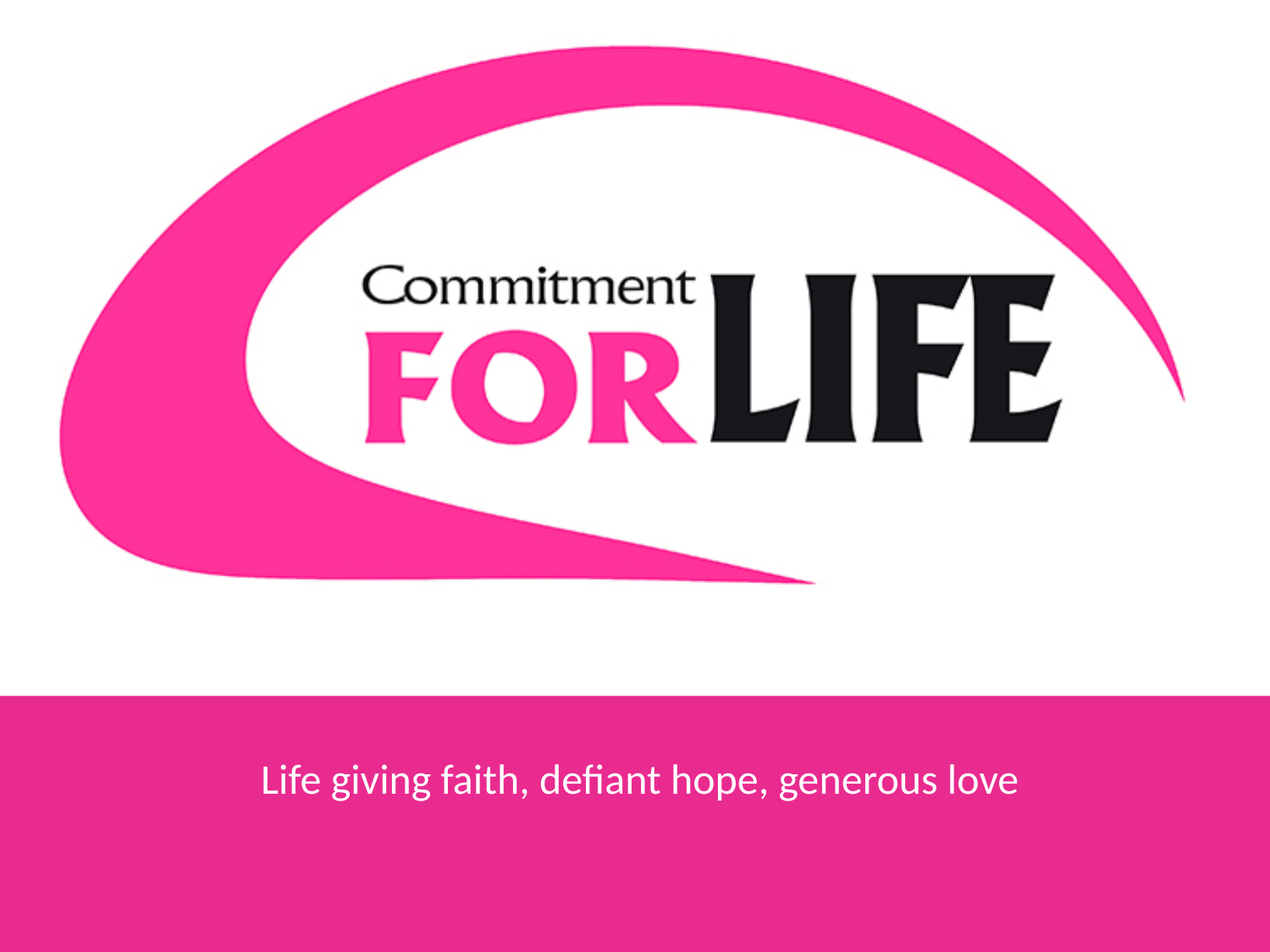

Life giving faith, defiant hope, generous love